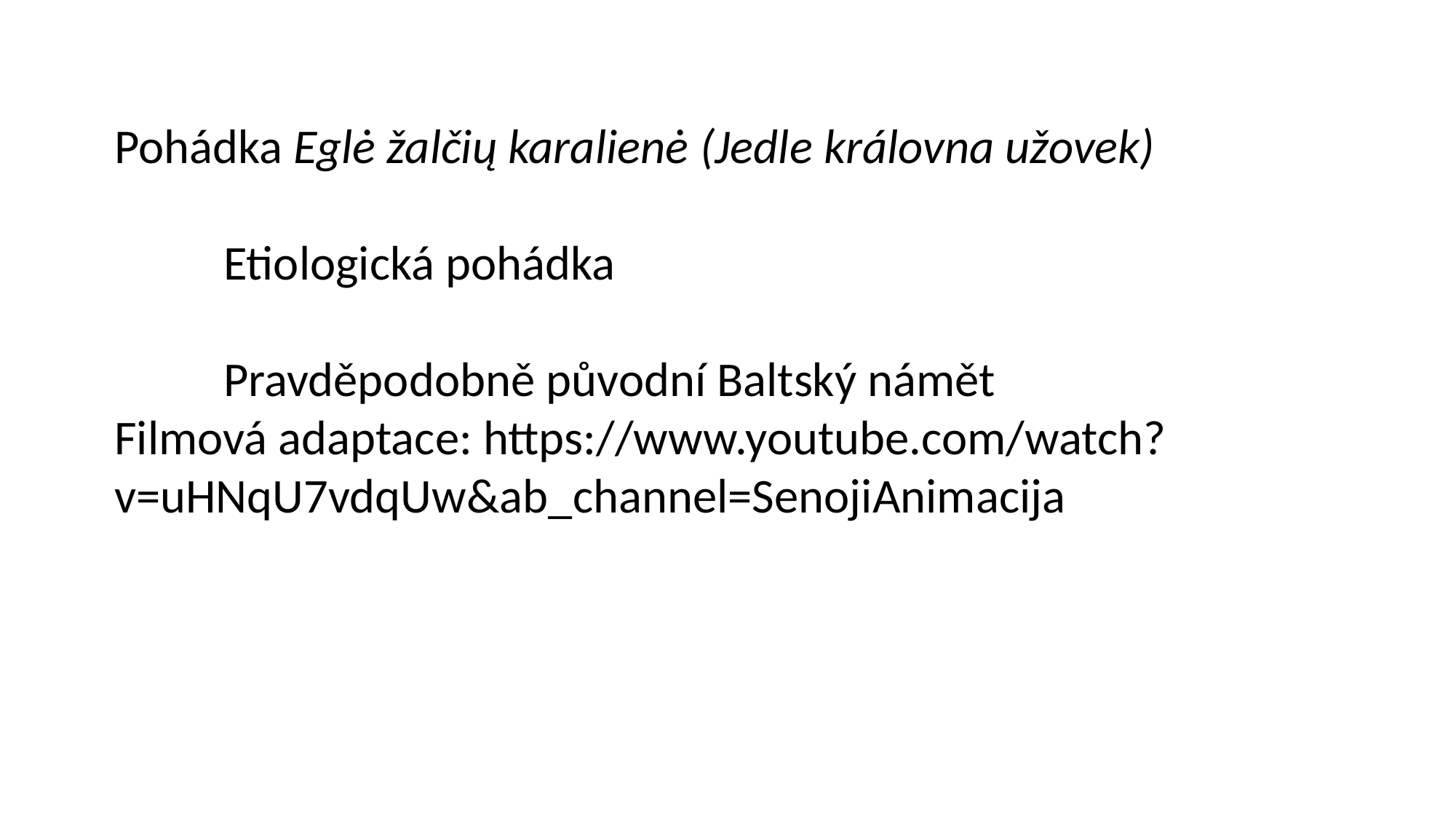

Pohádka Eglė žalčių karalienė (Jedle královna užovek)

	Etiologická pohádka

	Pravděpodobně původní Baltský námět
Filmová adaptace: https://www.youtube.com/watch?v=uHNqU7vdqUw&ab_channel=SenojiAnimacija